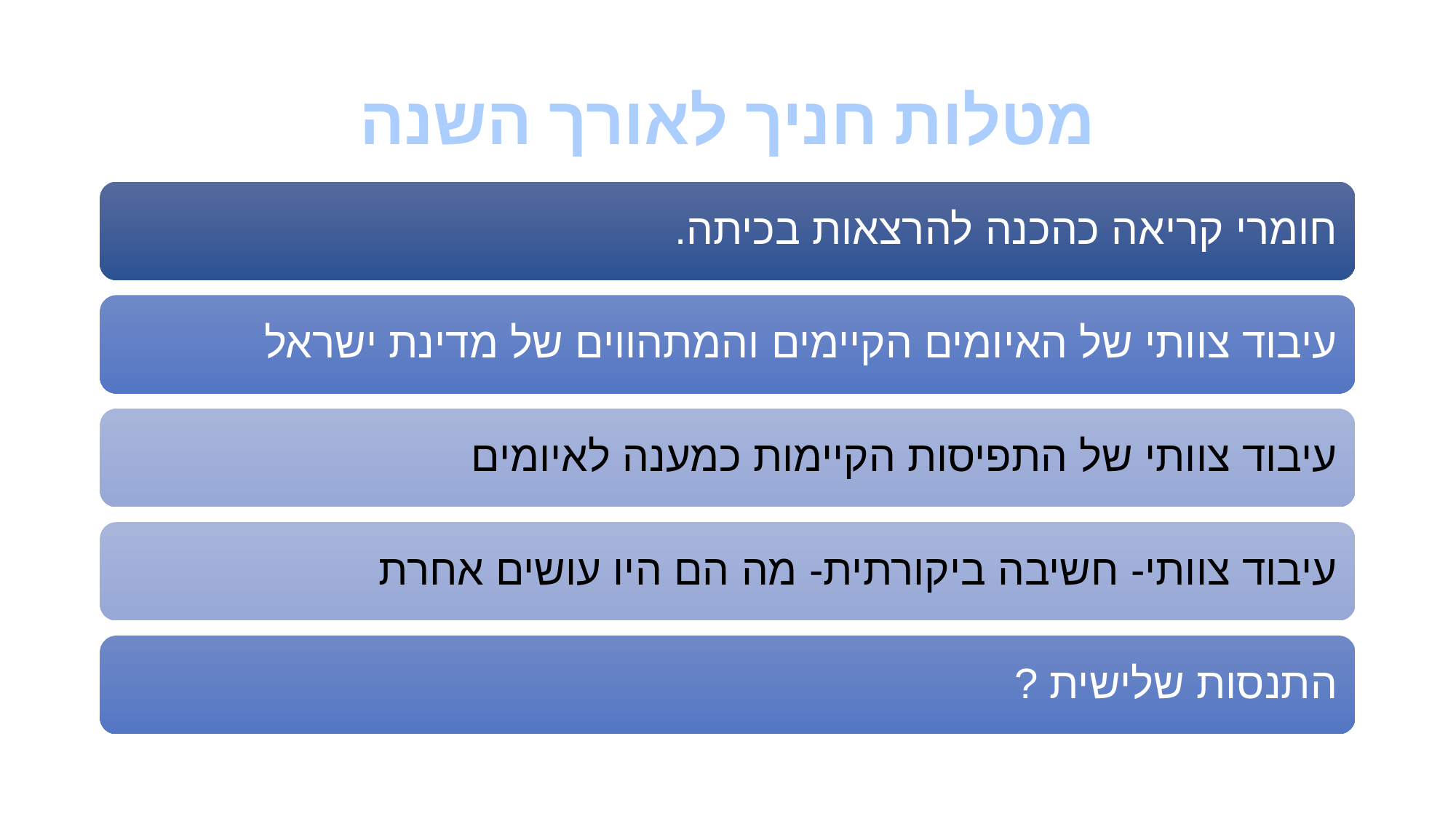

# מטלות חניך לאורך השנה
חומרי קריאה כהכנה להרצאות בכיתה.
עיבוד צוותי של האיומים הקיימים והמתהווים של מדינת ישראל
עיבוד צוותי של התפיסות הקיימות כמענה לאיומים
עיבוד צוותי- חשיבה ביקורתית- מה הם היו עושים אחרת
התנסות שלישית ?